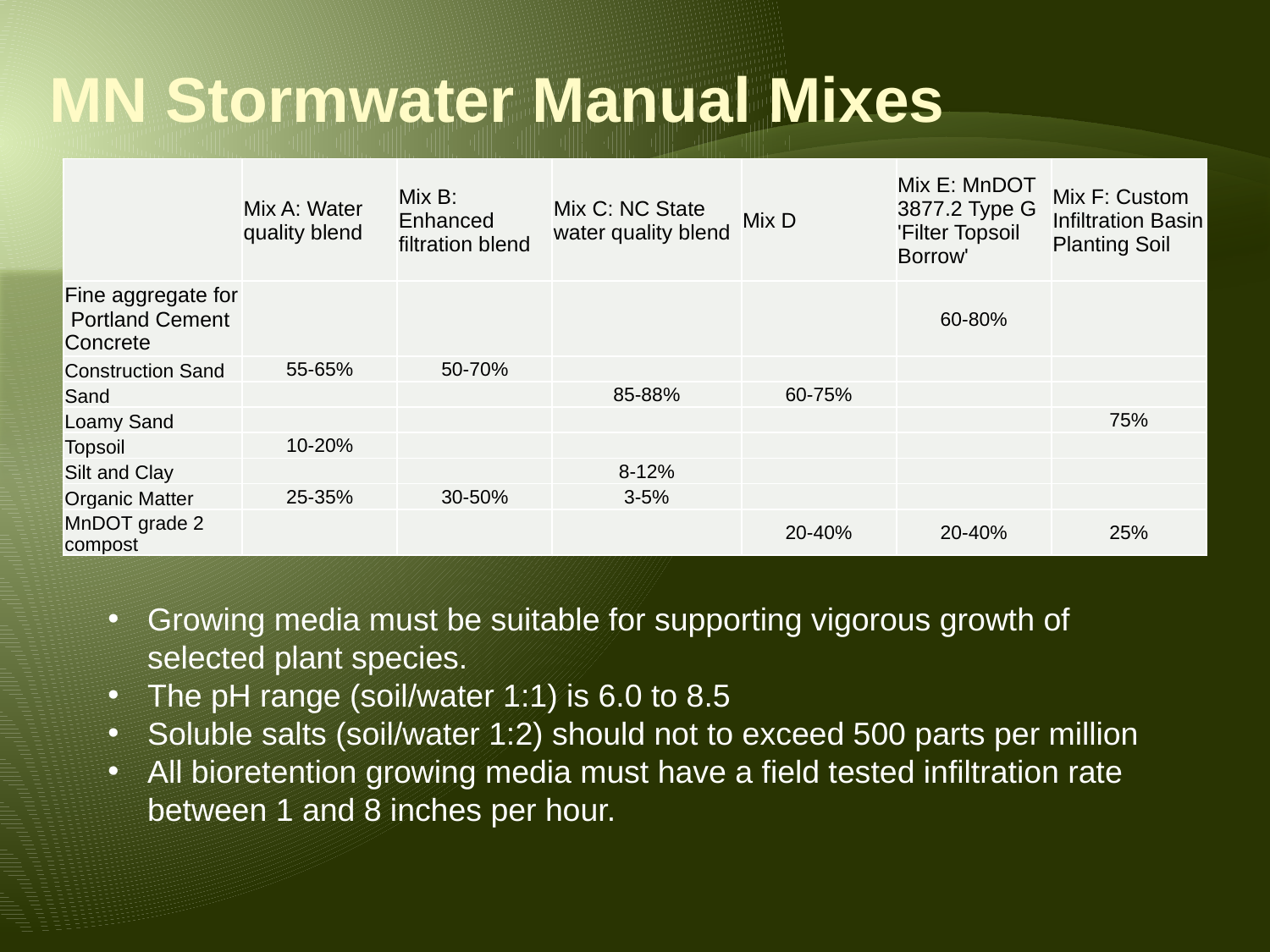

MN Stormwater Manual Mixes
|  | Mix A: Water quality blend | Mix B: Enhanced filtration blend | Mix C: NC State water quality blend | Mix D | Mix E: MnDOT 3877.2 Type G 'Filter Topsoil Borrow' | Mix F: Custom Infiltration Basin Planting Soil |
| --- | --- | --- | --- | --- | --- | --- |
| Fine aggregate for Portland Cement Concrete |  |  |  |  | 60-80% |  |
| Construction Sand | 55-65% | 50-70% |  |  |  |  |
| Sand |  |  | 85-88% | 60-75% |  |  |
| Loamy Sand |  |  |  |  |  | 75% |
| Topsoil | 10-20% |  |  |  |  |  |
| Silt and Clay |  |  | 8-12% |  |  |  |
| Organic Matter | 25-35% | 30-50% | 3-5% |  |  |  |
| MnDOT grade 2 compost |  |  |  | 20-40% | 20-40% | 25% |
Growing media must be suitable for supporting vigorous growth of selected plant species.
The pH range (soil/water 1:1) is 6.0 to 8.5
Soluble salts (soil/water 1:2) should not to exceed 500 parts per million
All bioretention growing media must have a field tested infiltration rate between 1 and 8 inches per hour.